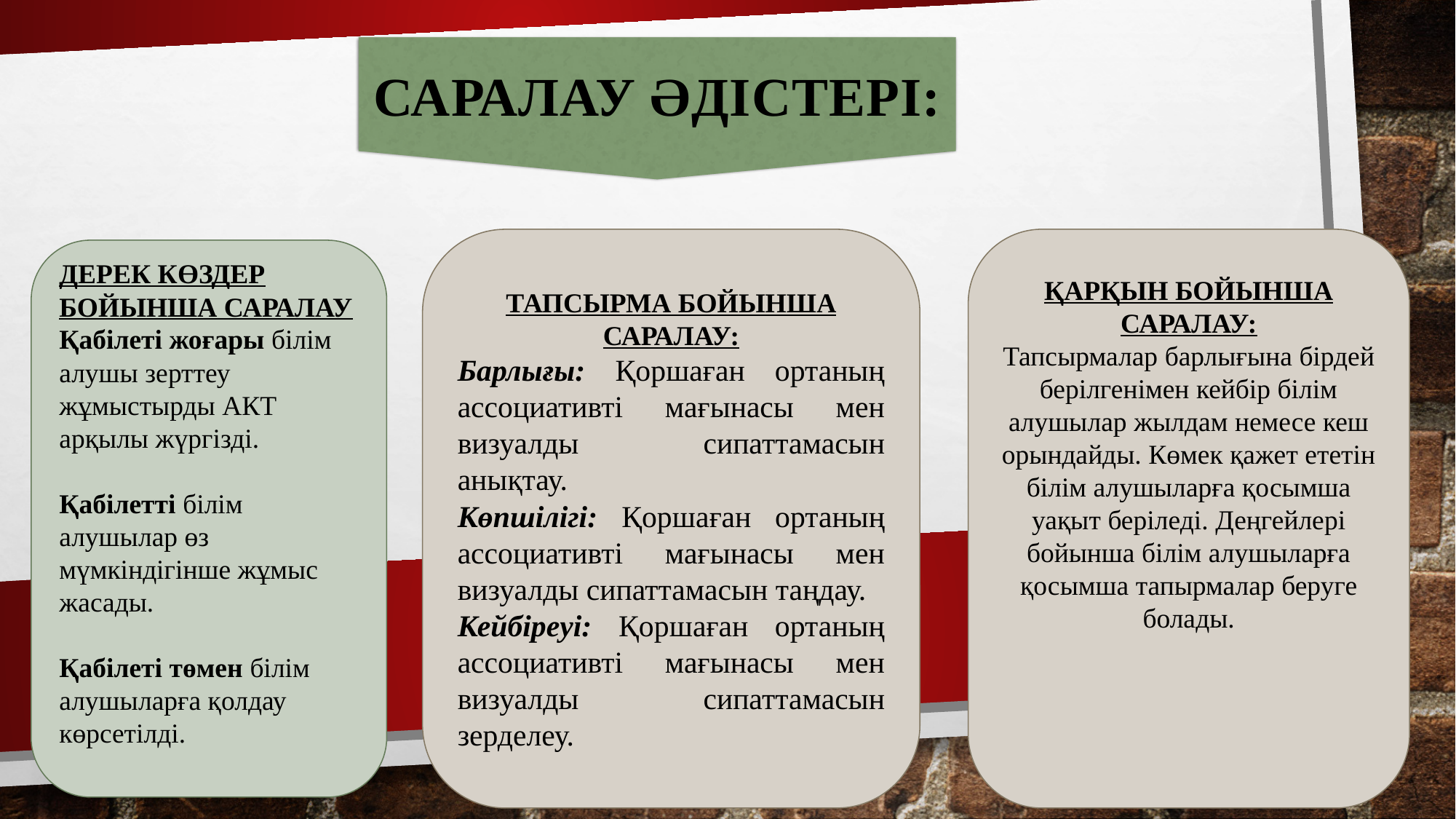

САРАЛАУ ӘДІСТЕРІ:
ТАПСЫРМА БОЙЫНША САРАЛАУ:
Барлығы: Қоршаған ортаның ассоциативті мағынасы мен визуалды сипаттамасын анықтау.
Көпшілігі: Қоршаған ортаның ассоциативті мағынасы мен визуалды сипаттамасын таңдау.
Кейбіреуі: Қоршаған ортаның ассоциативті мағынасы мен визуалды сипаттамасын зерделеу.
ҚАРҚЫН БОЙЫНША САРАЛАУ:
Тапсырмалар барлығына бірдей берілгенімен кейбір білім алушылар жылдам немесе кеш орындайды. Көмек қажет ететін білім алушыларға қосымша уақыт беріледі. Деңгейлері бойынша білім алушыларға қосымша тапырмалар беруге болады.

ДЕРЕК КӨЗДЕР БОЙЫНША САРАЛАУ
Қабілеті жоғары білім алушы зерттеу жұмыстырды АКТ арқылы жүргізді.

Қабілетті білім алушылар өз мүмкіндігінше жұмыс жасады.

Қабілеті төмен білім алушыларға қолдау көрсетілді.